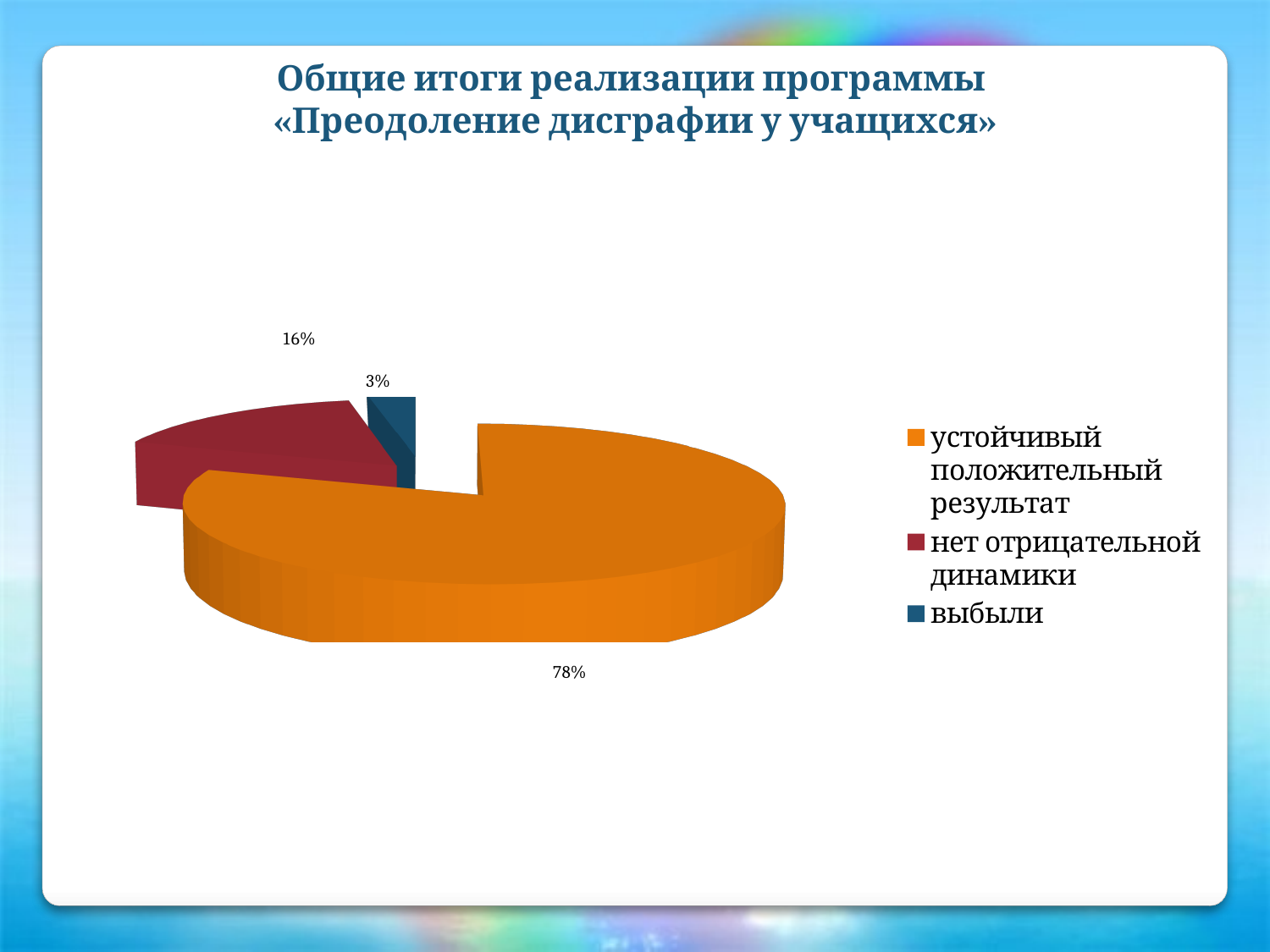

Общие итоги реализации программы
«Преодоление дисграфии у учащихся»

[unsupported chart]